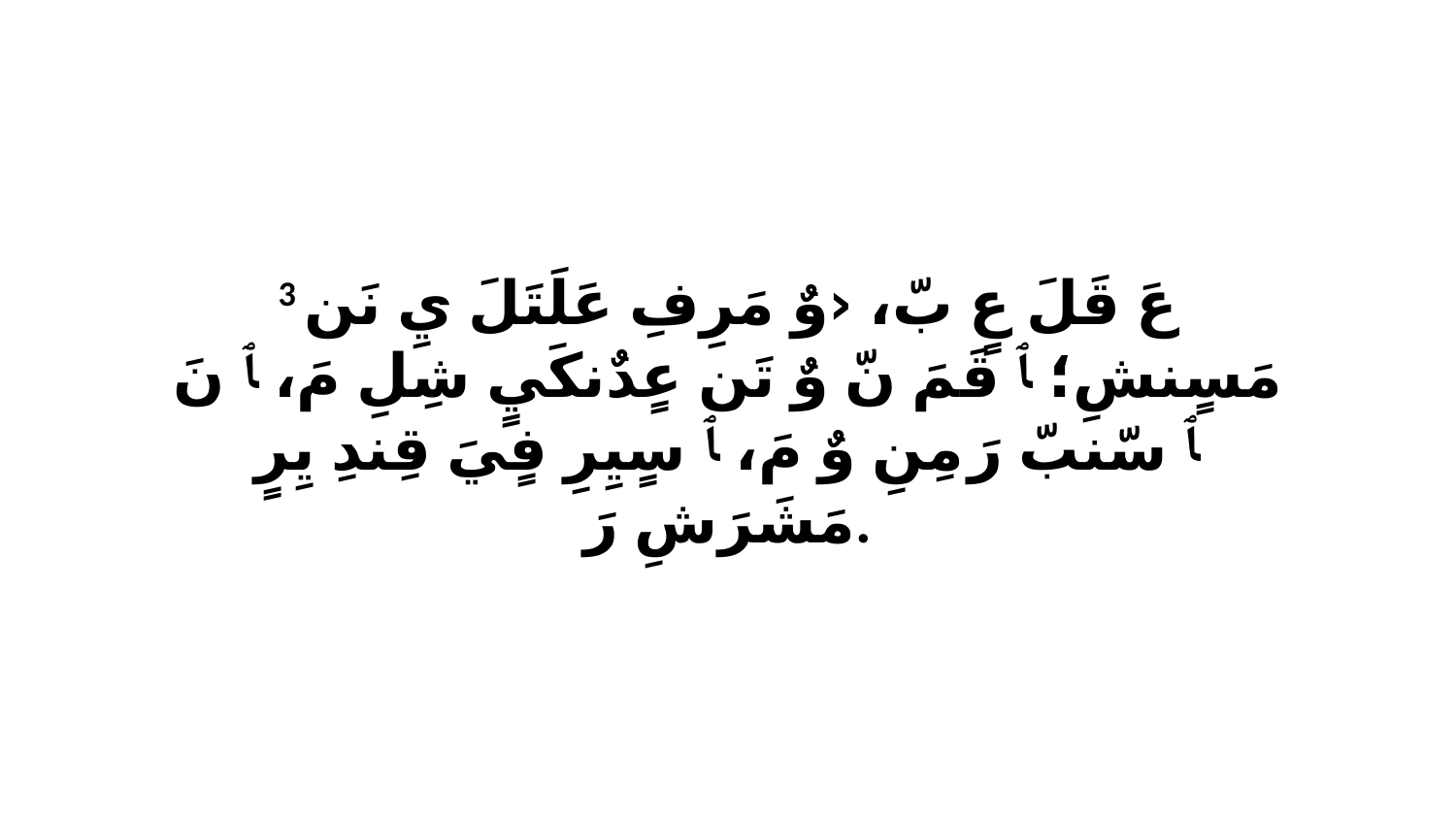

3 عَ قَلَ عٍ بّ، ‹وٌ مَرِفِ عَلَتَلَ يِ نَن مَسٍنشِ؛ ﭑ قَمَ نّ وٌ تَن عٍدٌنكَيٍ شِلِ مَ، ﭑ نَ ﭑ سّنبّ رَ مِنِ وٌ مَ، ﭑ سٍيِرِ فٍيَ قِندِ يِرٍ مَشَرَشِ رَ.